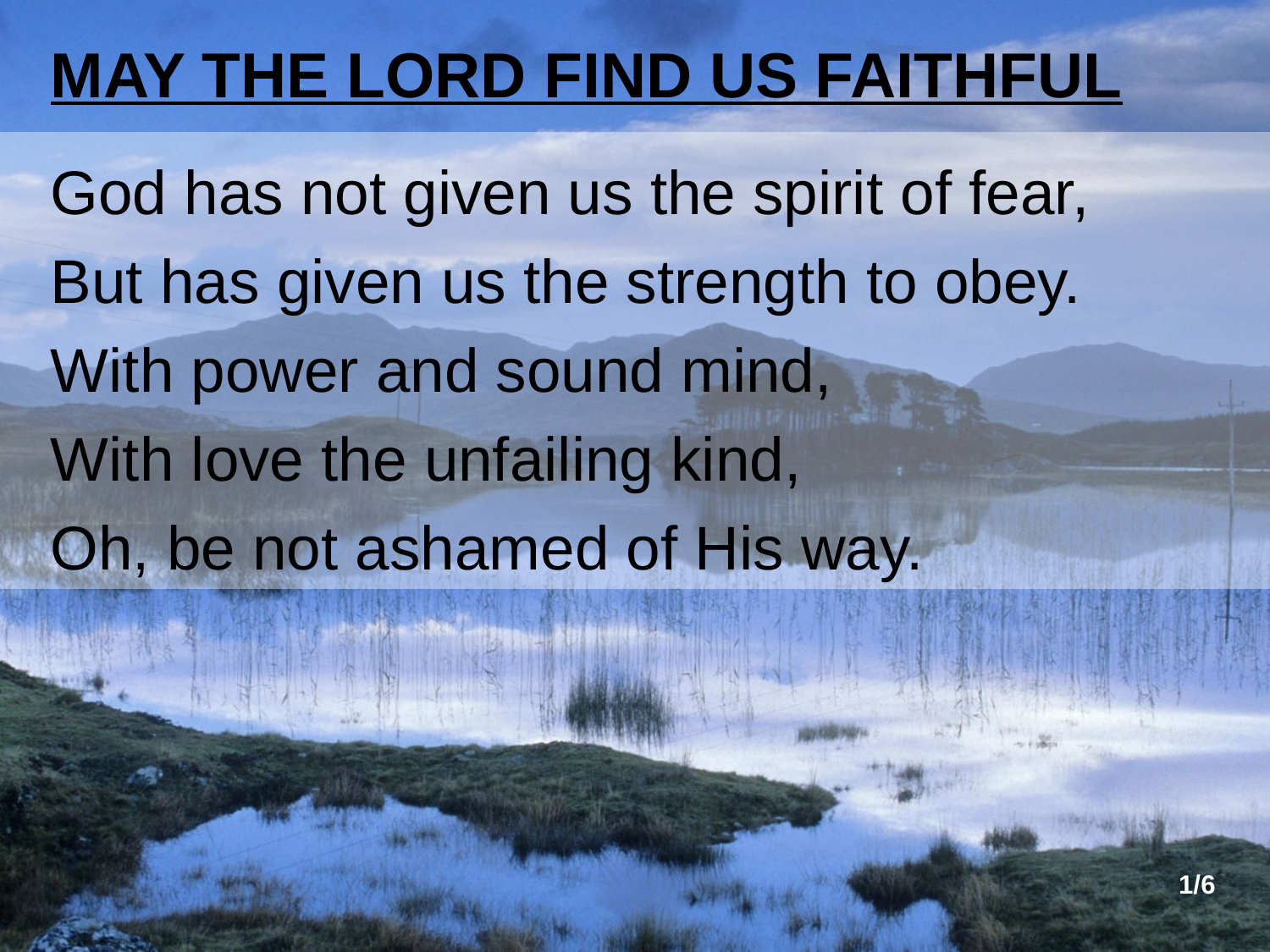

MAY THE LORD FIND US FAITHFUL
God has not given us the spirit of fear,
But has given us the strength to obey.
With power and sound mind,
With love the unfailing kind,
Oh, be not ashamed of His way.
1/6